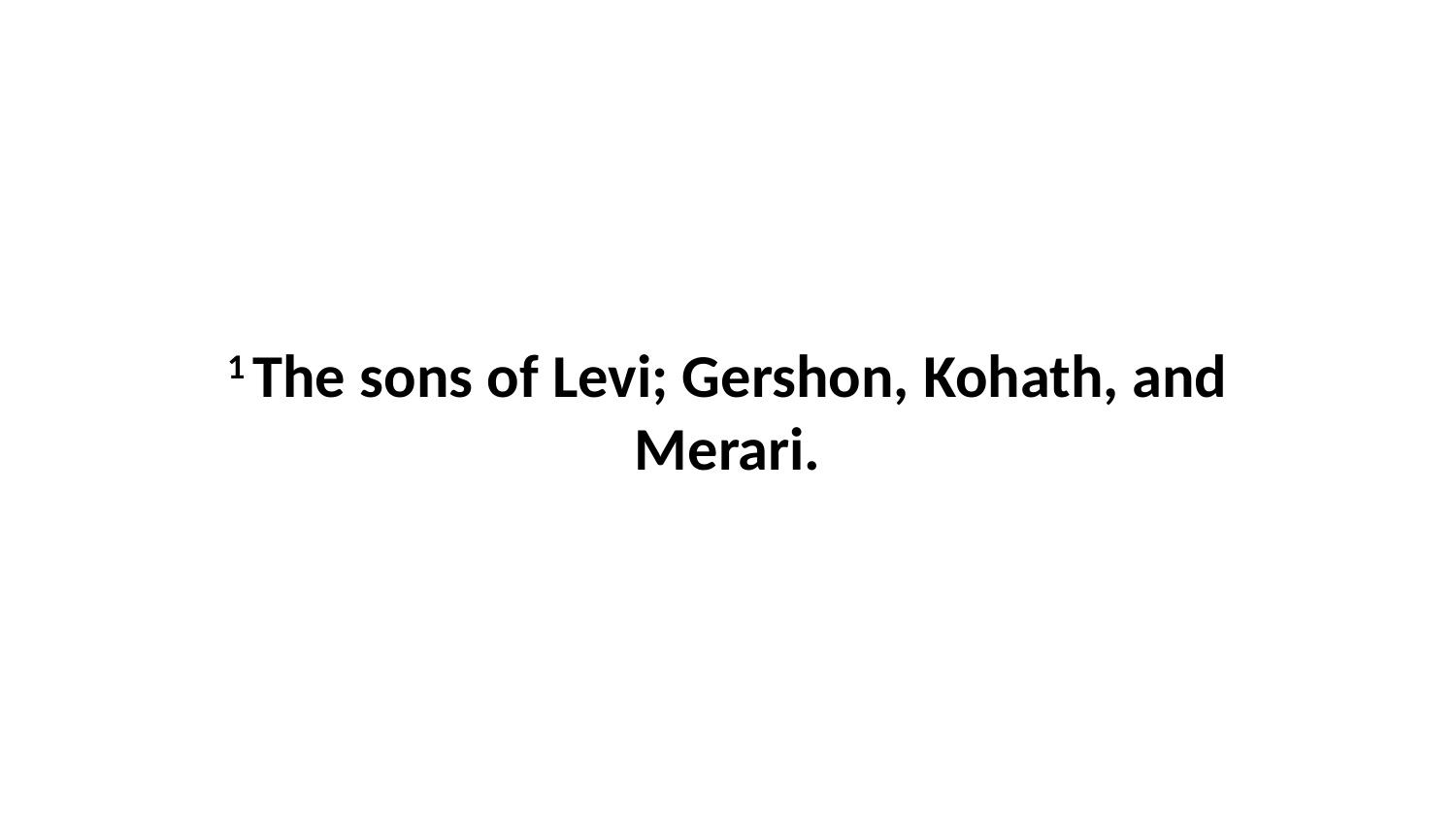

1 The sons of Levi; Gershon, Kohath, and Merari.